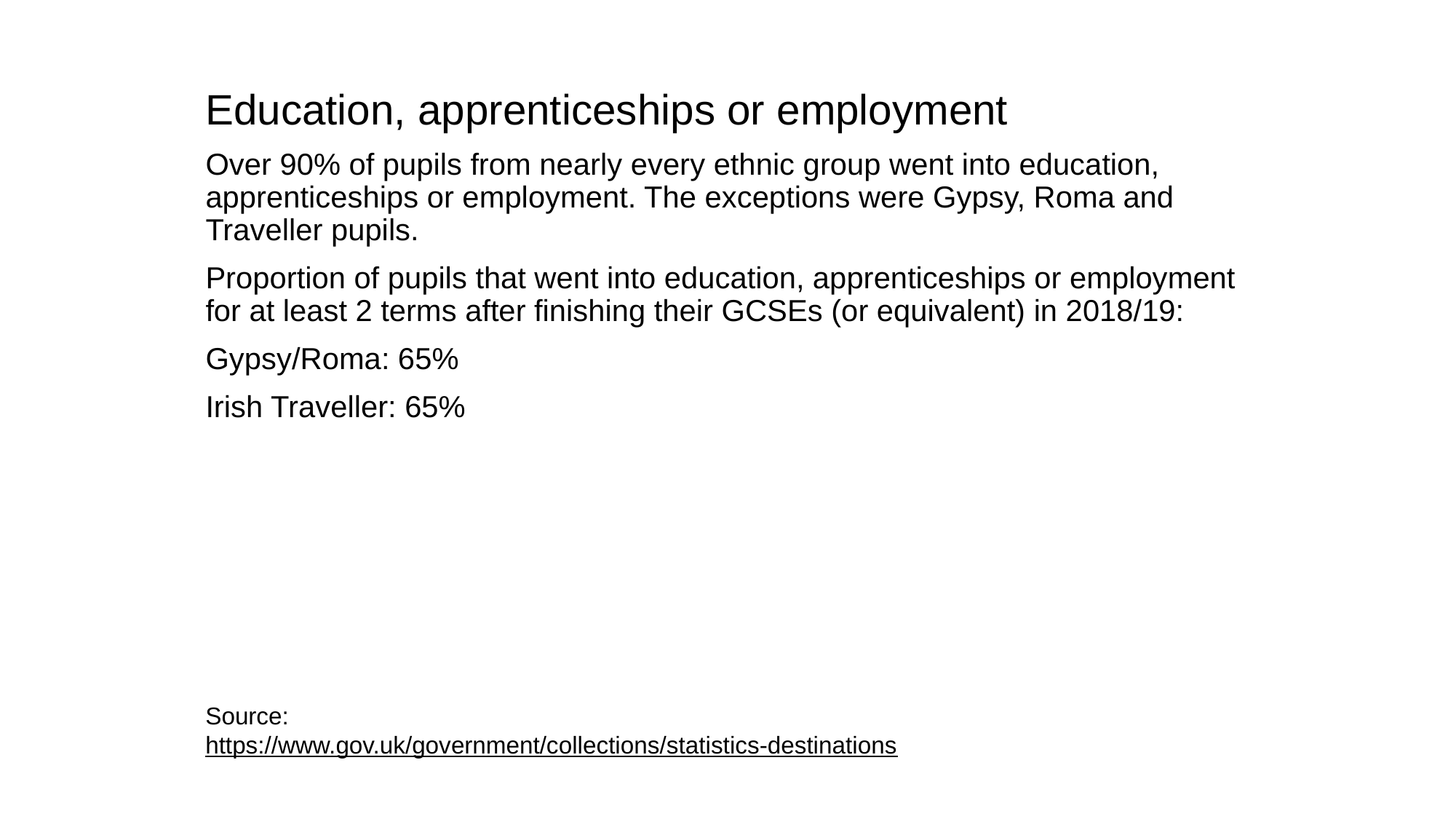

Education, apprenticeships or employment
Over 90% of pupils from nearly every ethnic group went into education, apprenticeships or employment. The exceptions were Gypsy, Roma and Traveller pupils.
Proportion of pupils that went into education, apprenticeships or employment for at least 2 terms after finishing their GCSEs (or equivalent) in 2018/19:
Gypsy/Roma: 65%
Irish Traveller: 65%

Source:
https://www.gov.uk/government/collections/statistics-destinations